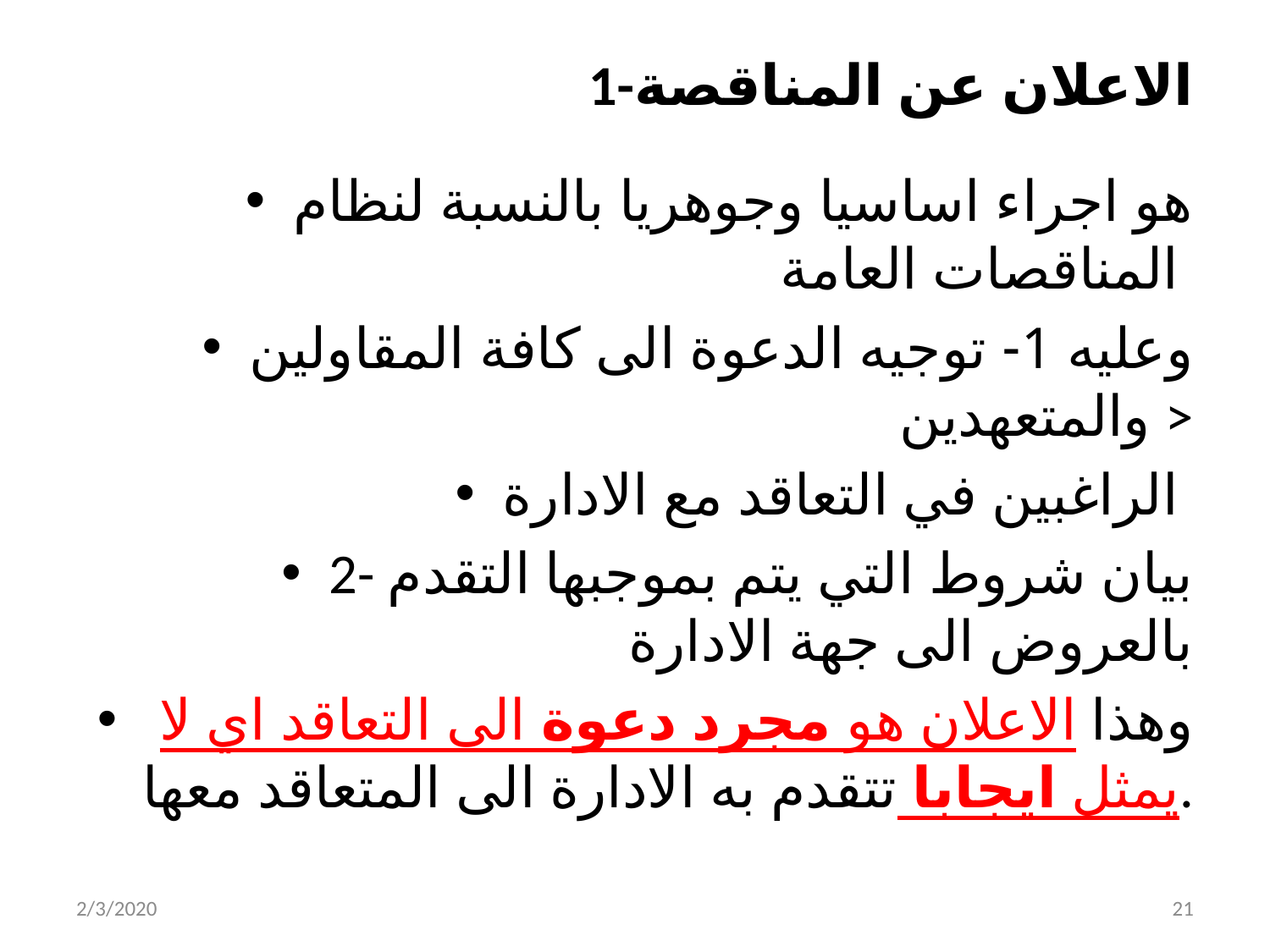

# 1-الاعلان عن المناقصة
هو اجراء اساسيا وجوهريا بالنسبة لنظام المناقصات العامة
وعليه 1- توجيه الدعوة الى كافة المقاولين والمتعهدين >
الراغبين في التعاقد مع الادارة
2- بيان شروط التي يتم بموجبها التقدم بالعروض الى جهة الادارة
 وهذا الاعلان هو مجرد دعوة الى التعاقد اي لا يمثل ايجابا تتقدم به الادارة الى المتعاقد معها.
2/3/2020

21